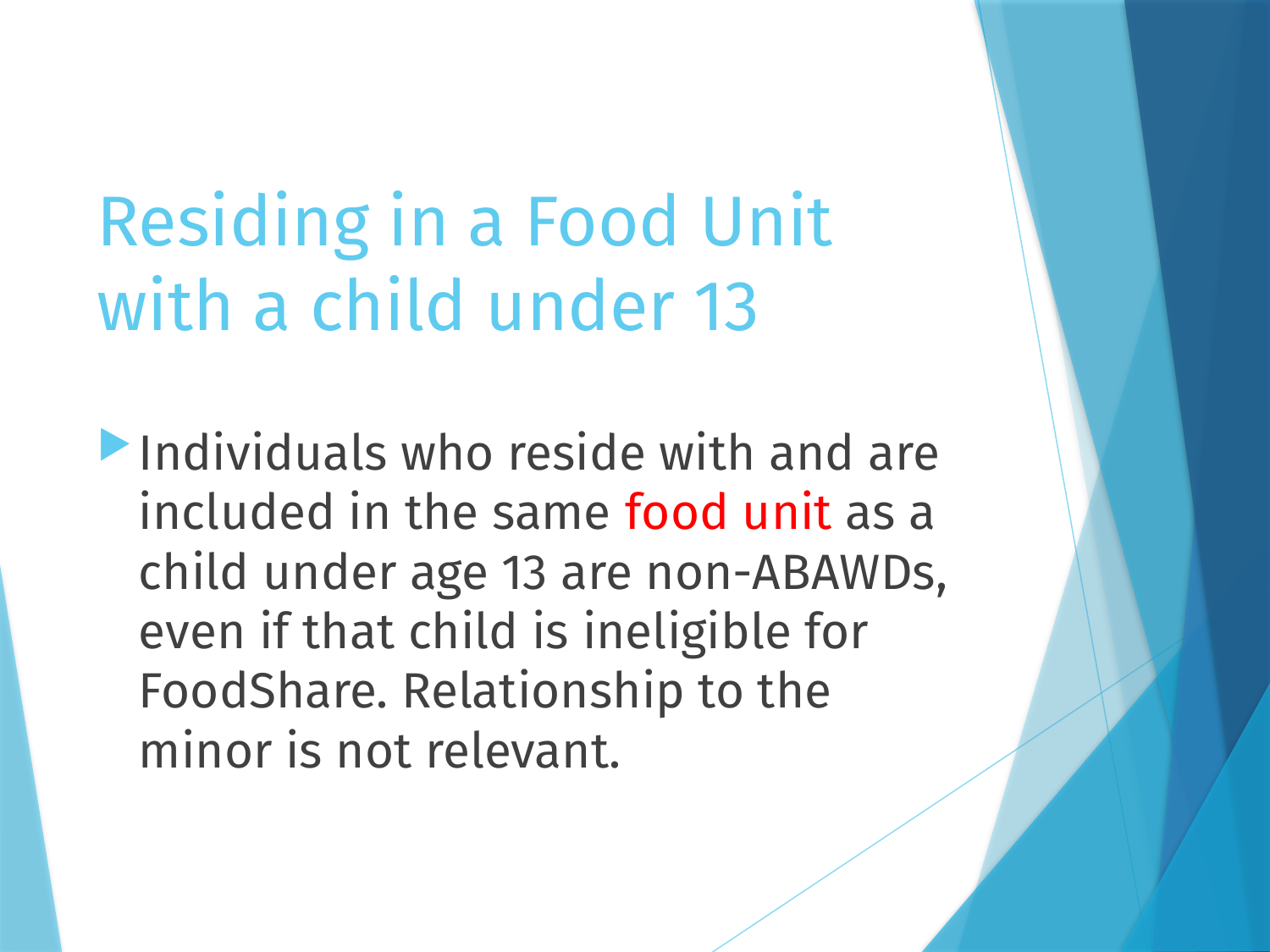

# Residing in a Food Unit with a child under 13

Individuals who reside with and are included in the same food unit as a child under age 13 are non-ABAWDs, even if that child is ineligible for FoodShare. Relationship to the minor is not relevant.